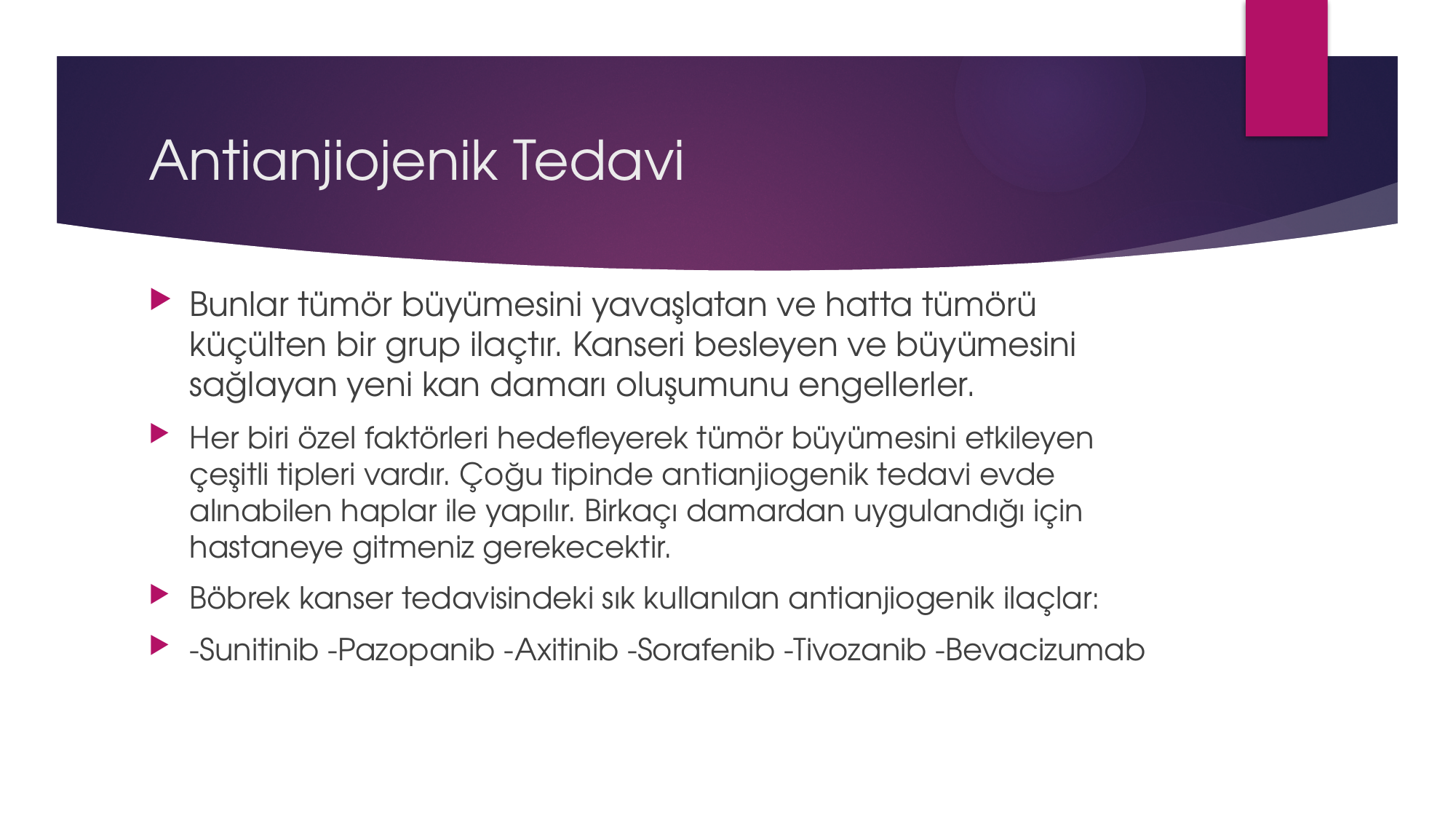

# Antianjiojenik Tedavi
Bunlar tümör büyümesini yavaşlatan ve hatta tümörü küçülten bir grup ilaçtır. Kanseri besleyen ve büyümesini sağlayan yeni kan damarı oluşumunu engellerler.
Her biri özel faktörleri hedefleyerek tümör büyümesini etkileyen çeşitli tipleri vardır. Çoğu tipinde antianjiogenik tedavi evde alınabilen haplar ile yapılır. Birkaçı damardan uygulandığı için hastaneye gitmeniz gerekecektir.
Böbrek kanser tedavisindeki sık kullanılan antianjiogenik ilaçlar:
-Sunitinib -Pazopanib -Axitinib -Sorafenib -Tivozanib -Bevacizumab